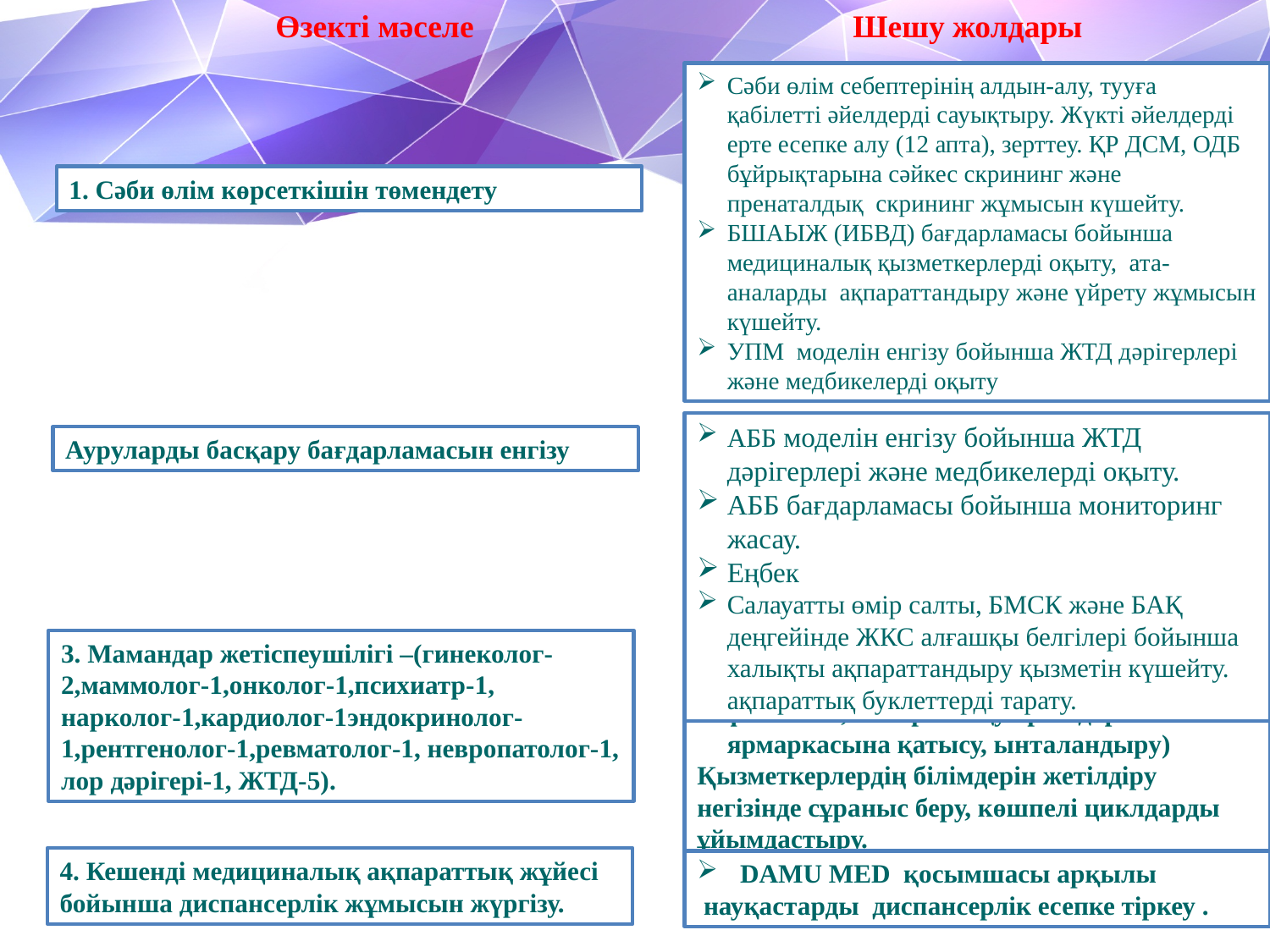

Өзекті мәселе
Шешу жолдары
Сәби өлім себептерінің алдын-алу, тууға қабілетті әйелдерді сауықтыру. Жүкті әйелдерді ерте есепке алу (12 апта), зерттеу. ҚР ДСМ, ОДБ бұйрықтарына сәйкес скрининг және пренаталдық  скрининг жұмысын күшейту.
БШАЫЖ (ИБВД) бағдарламасы бойынша медициналық қызметкерлерді оқыту,  ата-аналарды  ақпараттандыру және үйрету жұмысын күшейту.
УПМ  моделін енгізу бойынша ЖТД дәрігерлері және медбикелерді оқыту
1. Сәби өлім көрсеткішін төмендету
АББ моделін енгізу бойынша ЖТД дәрігерлері және медбикелерді оқыту.
АББ бағдарламасы бойынша мониторинг жасау.
Еңбек
Салауатты өмір салты, БМСК және БАҚ деңгейінде ЖКС алғашқы белгілері бойынша халықты ақпараттандыру қызметін күшейту. ақпараттық буклеттерді тарату.
Ауруларды басқару бағдарламасын енгізу
 Қажетті мамандарды шақырту                                                           (хабарландыру, жергілікті әкімшілікпен әлеуметтік пакет ұсынысы, жоғарғы оқу орындар ярмаркасына қатысу, ынталандыру)
Қызметкерлердің білімдерін жетілдіру негізінде сұраныс беру, көшпелі циклдарды ұйымдастыру.
3. Мамандар жетіспеушілігі –(гинеколог-2,маммолог-1,онколог-1,психиатр-1, нарколог-1,кардиолог-1эндокринолог-1,рентгенолог-1,ревматолог-1, невропатолог-1, лор дәрігері-1, ЖТД-5).
4. Кешенді медициналық ақпараттық жұйесі бойынша диспансерлік жұмысын жүргізу.
  DAMU MED  қосымшасы арқылы
 науқастарды  диспансерлік есепке тіркеу .